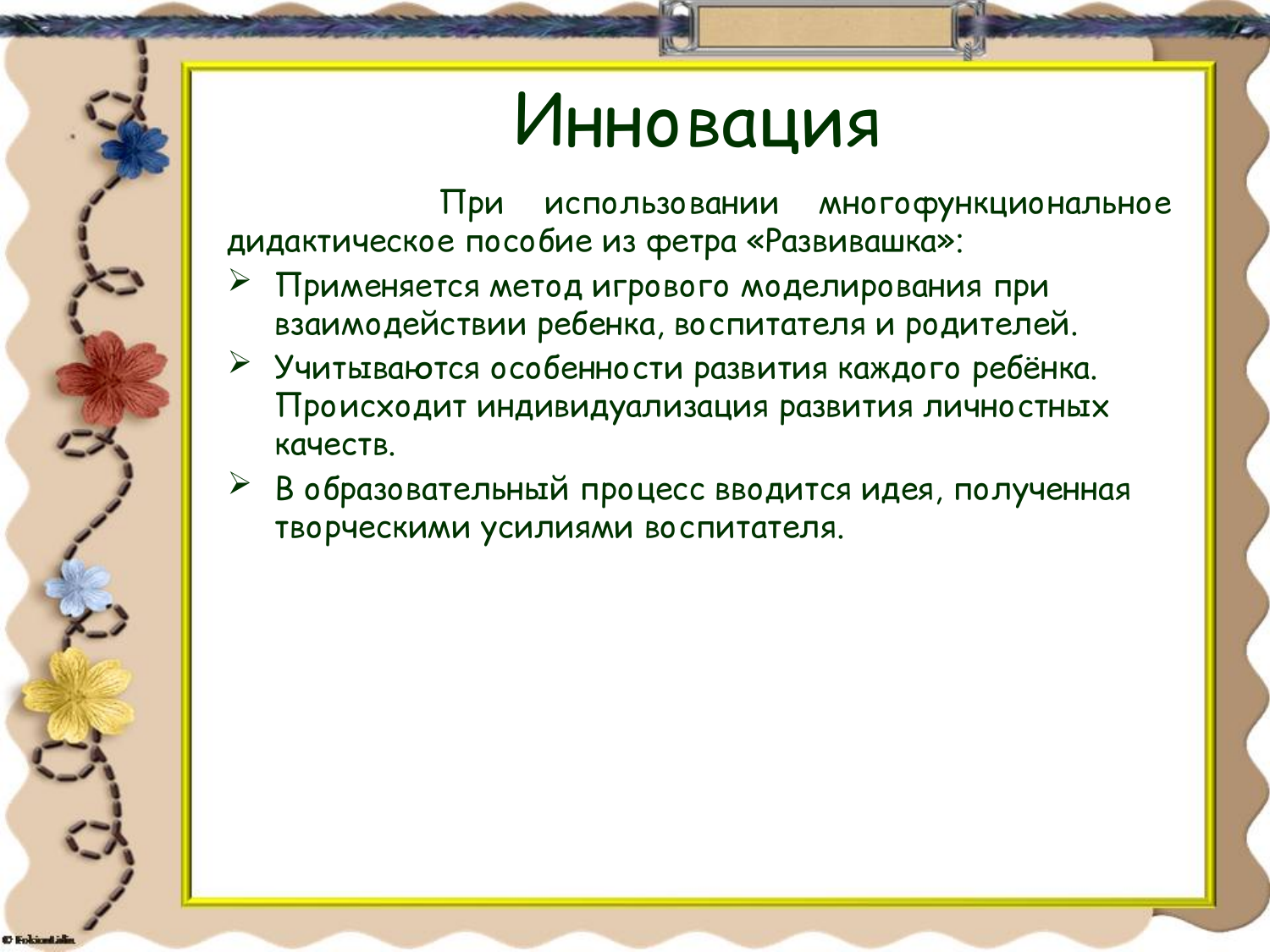

# Инновация
     При использовании многофункциональное дидактическое пособие из фетра «Развивашка»:
Применяется метод игрового моделирования при взаимодействии ребенка, воспитателя и родителей.
Учитываются особенности развития каждого ребёнка. Происходит индивидуализация развития личностных качеств.
В образовательный процесс вводится идея, полученная творческими усилиями воспитателя.